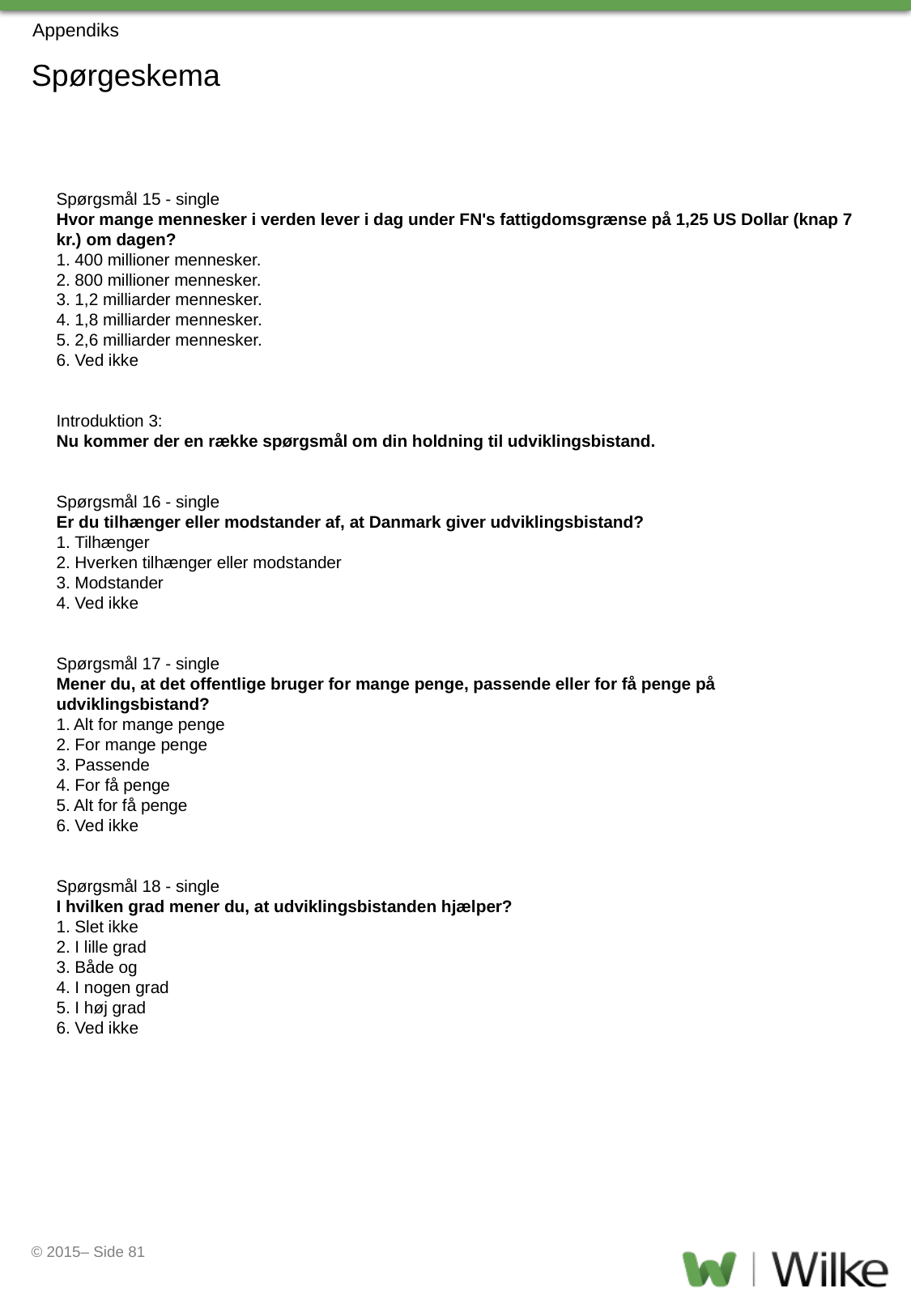

Appendiks
Spørgeskema
Spørgsmål 15 - single
Hvor mange mennesker i verden lever i dag under FN's fattigdomsgrænse på 1,25 US Dollar (knap 7 kr.) om dagen?
1. 400 millioner mennesker.
2. 800 millioner mennesker.
3. 1,2 milliarder mennesker.
4. 1,8 milliarder mennesker.
5. 2,6 milliarder mennesker.
6. Ved ikke

Introduktion 3:
Nu kommer der en række spørgsmål om din holdning til udviklingsbistand.

Spørgsmål 16 - single
Er du tilhænger eller modstander af, at Danmark giver udviklingsbistand?
1. Tilhænger
2. Hverken tilhænger eller modstander
3. Modstander
4. Ved ikke

Spørgsmål 17 - single
Mener du, at det offentlige bruger for mange penge, passende eller for få penge på udviklingsbistand?
1. Alt for mange penge
2. For mange penge
3. Passende
4. For få penge
5. Alt for få penge
6. Ved ikke

Spørgsmål 18 - single
I hvilken grad mener du, at udviklingsbistanden hjælper?
1. Slet ikke
2. I lille grad
3. Både og
4. I nogen grad
5. I høj grad
6. Ved ikke